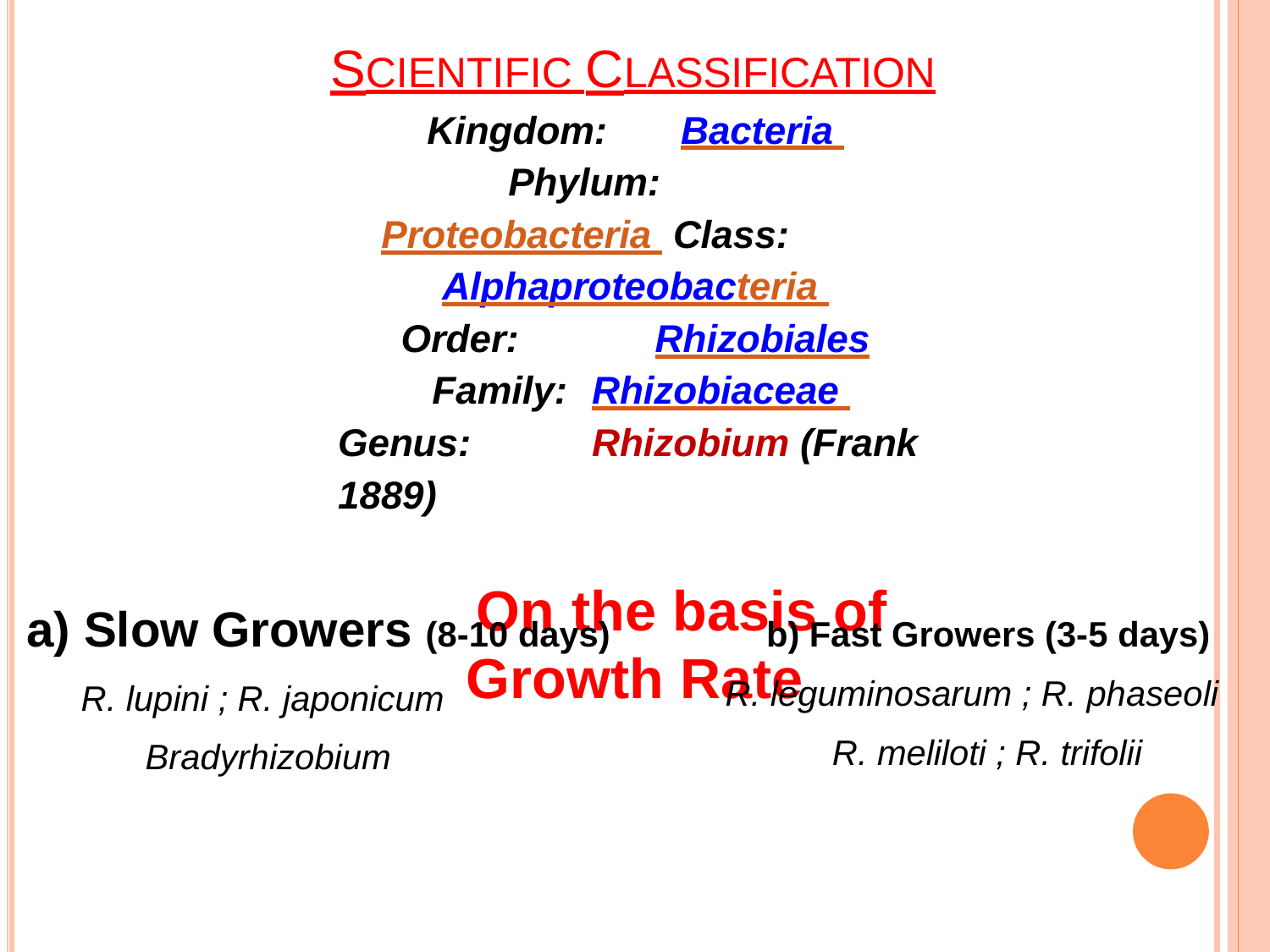

# SCIENTIFIC CLASSIFICATION
Kingdom:	Bacteria  Phylum:	Proteobacteria  Class:	Alphaproteobacteria  Order:		Rhizobiales
Family:	Rhizobiaceae  Genus:	Rhizobium (Frank 1889)

On the basis of Growth Rate
a) Slow Growers (8-10 days)
R. lupini ; R. japonicum  Bradyrhizobium
b) Fast Growers (3-5 days)
R. leguminosarum ; R. phaseoli
R. meliloti ; R. trifolii